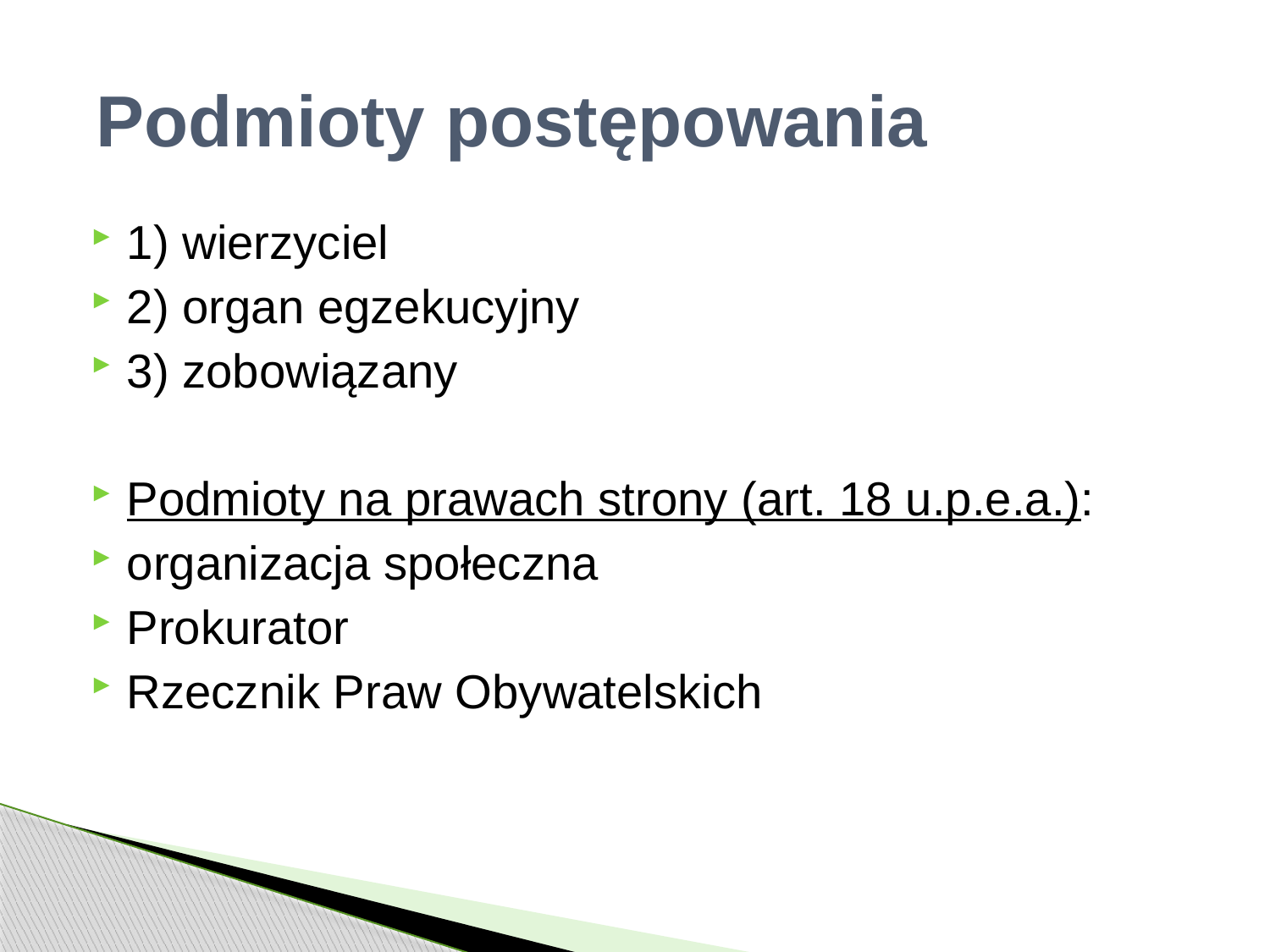

# Podmioty postępowania
1) wierzyciel
2) organ egzekucyjny
3) zobowiązany

Podmioty na prawach strony (art. 18 u.p.e.a.):
organizacja społeczna
Prokurator
Rzecznik Praw Obywatelskich